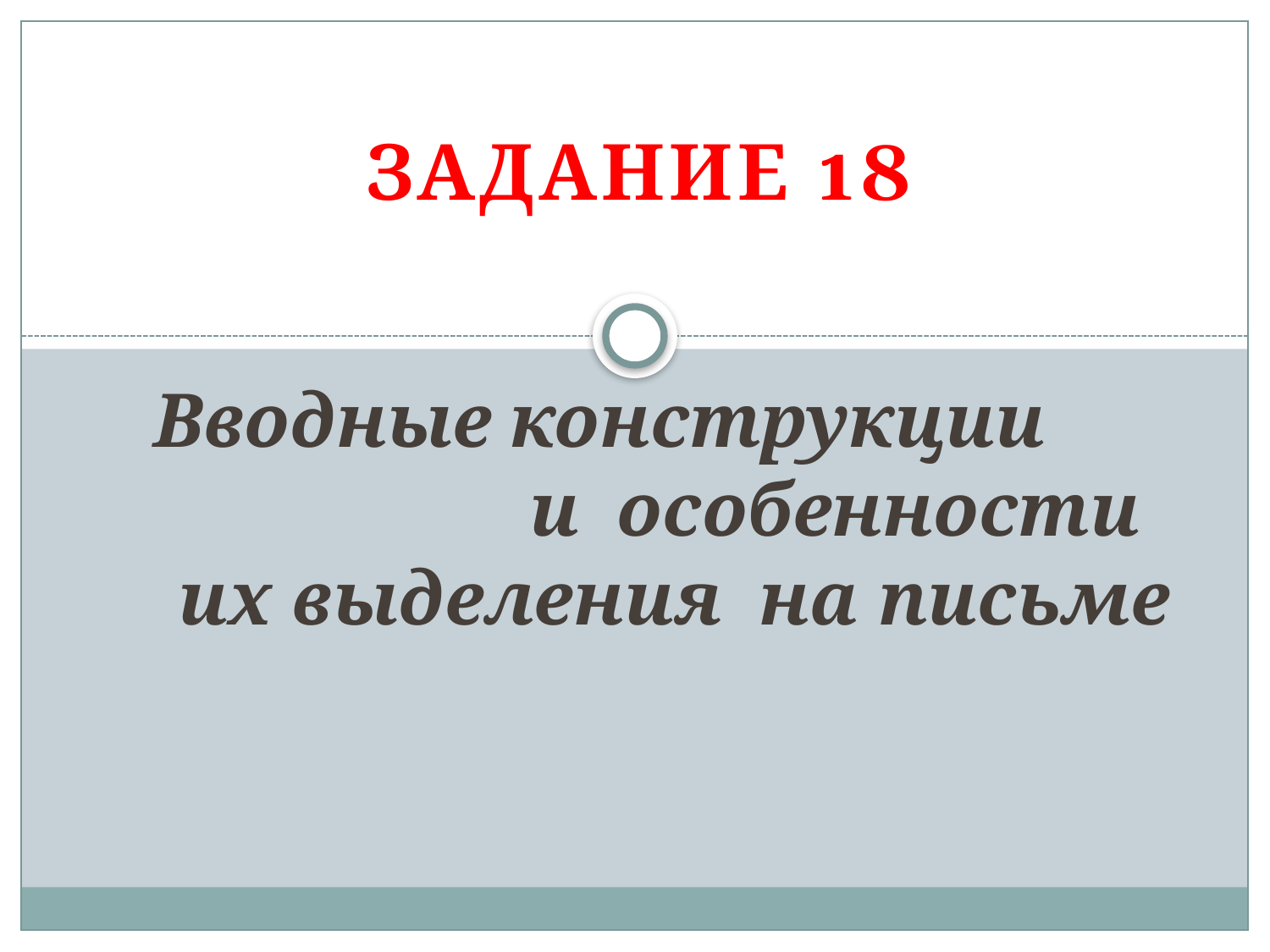

Задание 18
# Вводные конструкции                           и  особенности  их выделения  на письме